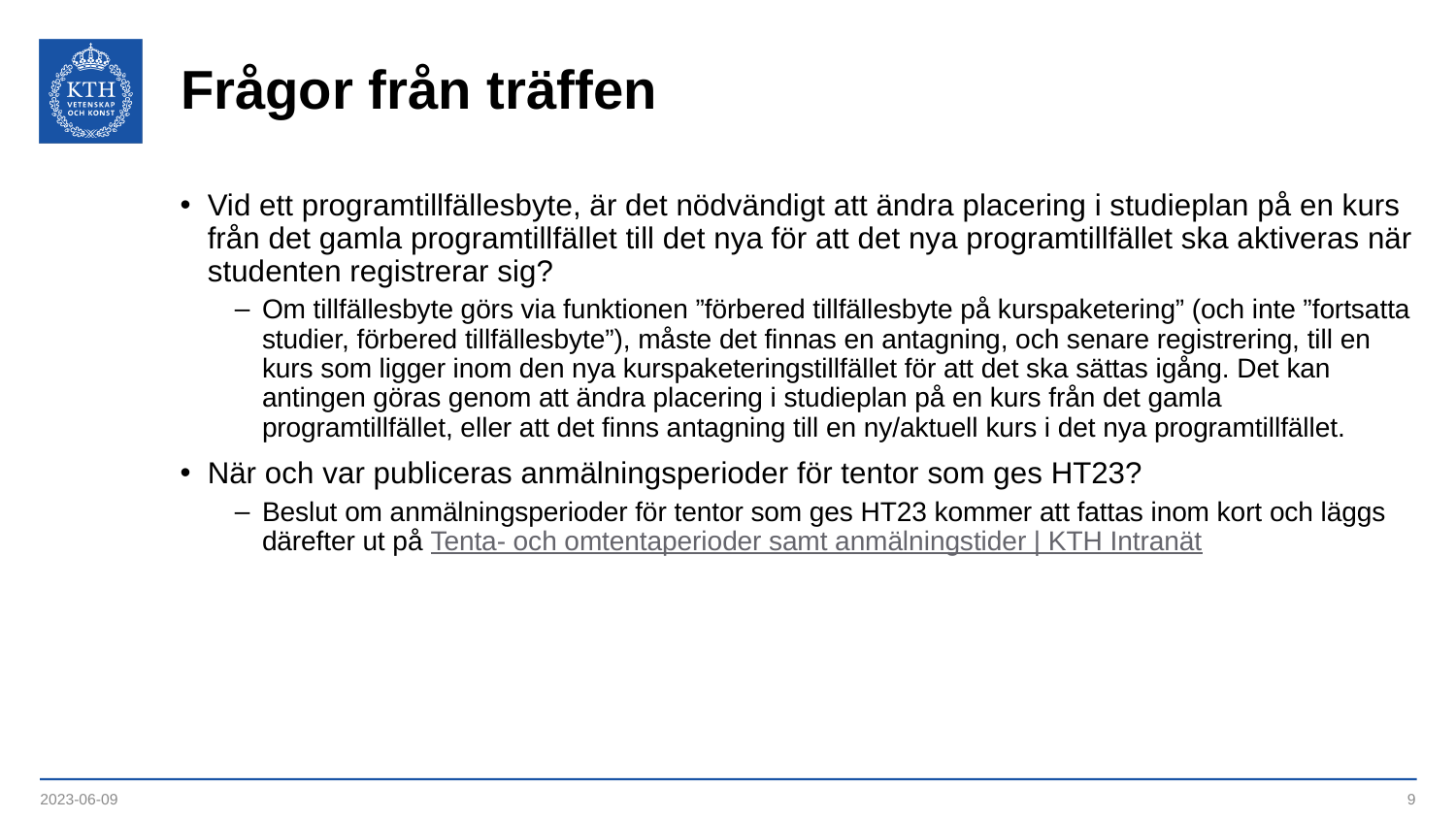

# Frågor från träffen
Vid ett programtillfällesbyte, är det nödvändigt att ändra placering i studieplan på en kurs från det gamla programtillfället till det nya för att det nya programtillfället ska aktiveras när studenten registrerar sig?
Om tillfällesbyte görs via funktionen ”förbered tillfällesbyte på kurspaketering” (och inte ”fortsatta studier, förbered tillfällesbyte”), måste det finnas en antagning, och senare registrering, till en kurs som ligger inom den nya kurspaketeringstillfället för att det ska sättas igång. Det kan antingen göras genom att ändra placering i studieplan på en kurs från det gamla programtillfället, eller att det finns antagning till en ny/aktuell kurs i det nya programtillfället.
När och var publiceras anmälningsperioder för tentor som ges HT23?
Beslut om anmälningsperioder för tentor som ges HT23 kommer att fattas inom kort och läggs därefter ut på Tenta- och omtentaperioder samt anmälningstider | KTH Intranät
2023-06-09

9